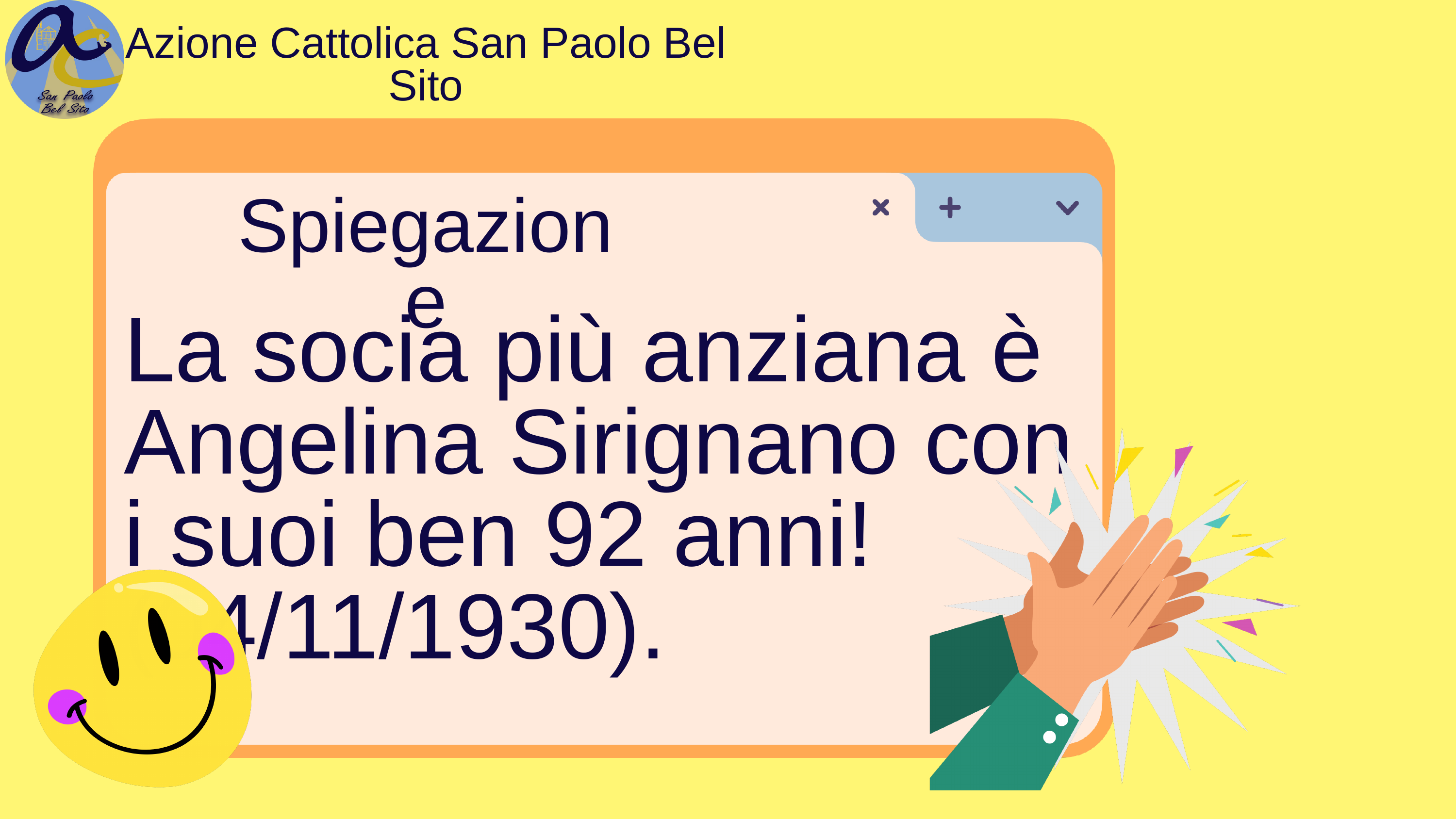

Azione Cattolica San Paolo Bel Sito

Spiegazione
La socia più anziana è Angelina Sirignano con i suoi ben 92 anni! (04/11/1930).